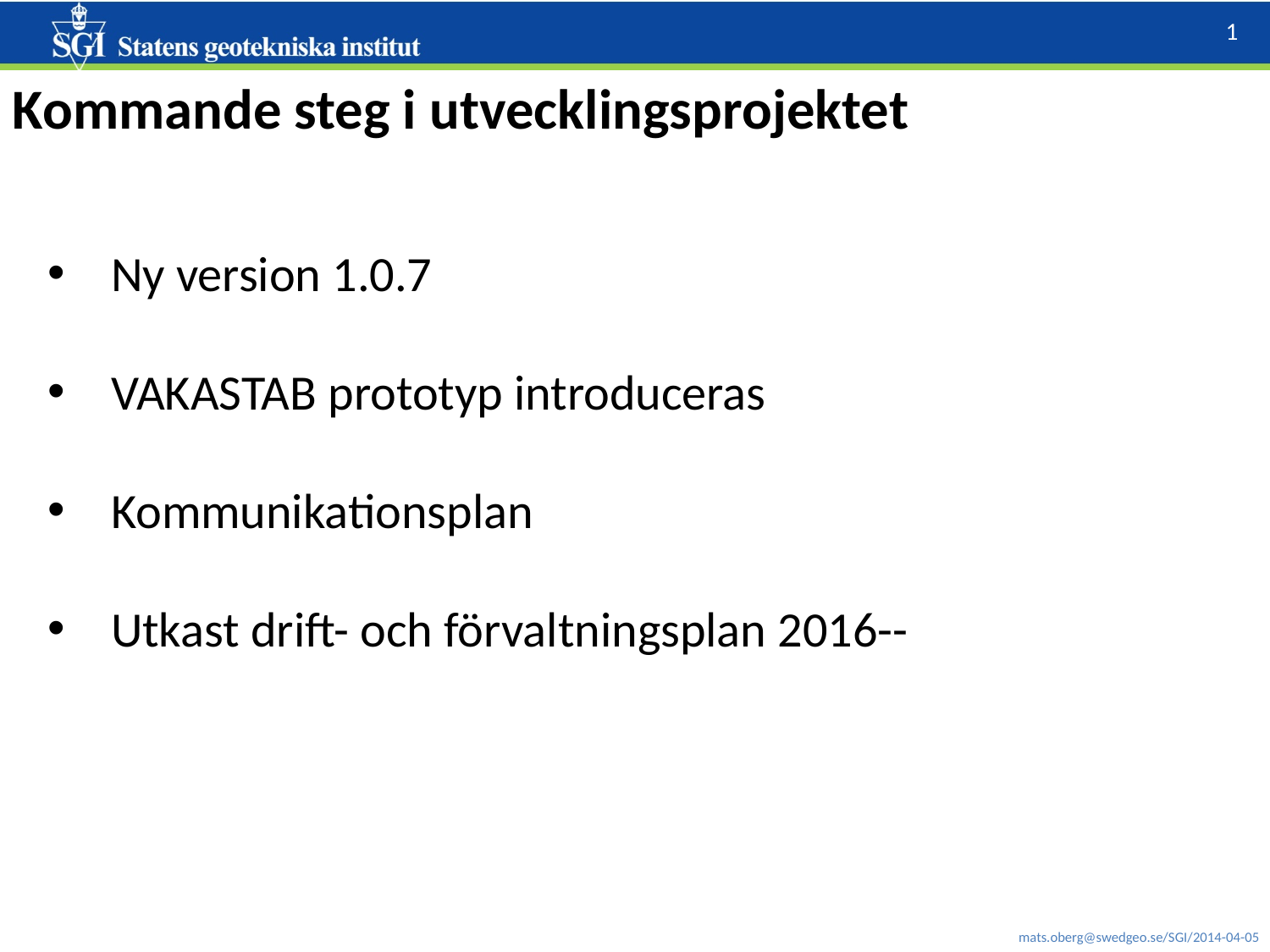

Kommande steg i utvecklingsprojektet
Ny version 1.0.7

VAKASTAB prototyp introduceras

Kommunikationsplan

Utkast drift- och förvaltningsplan 2016--